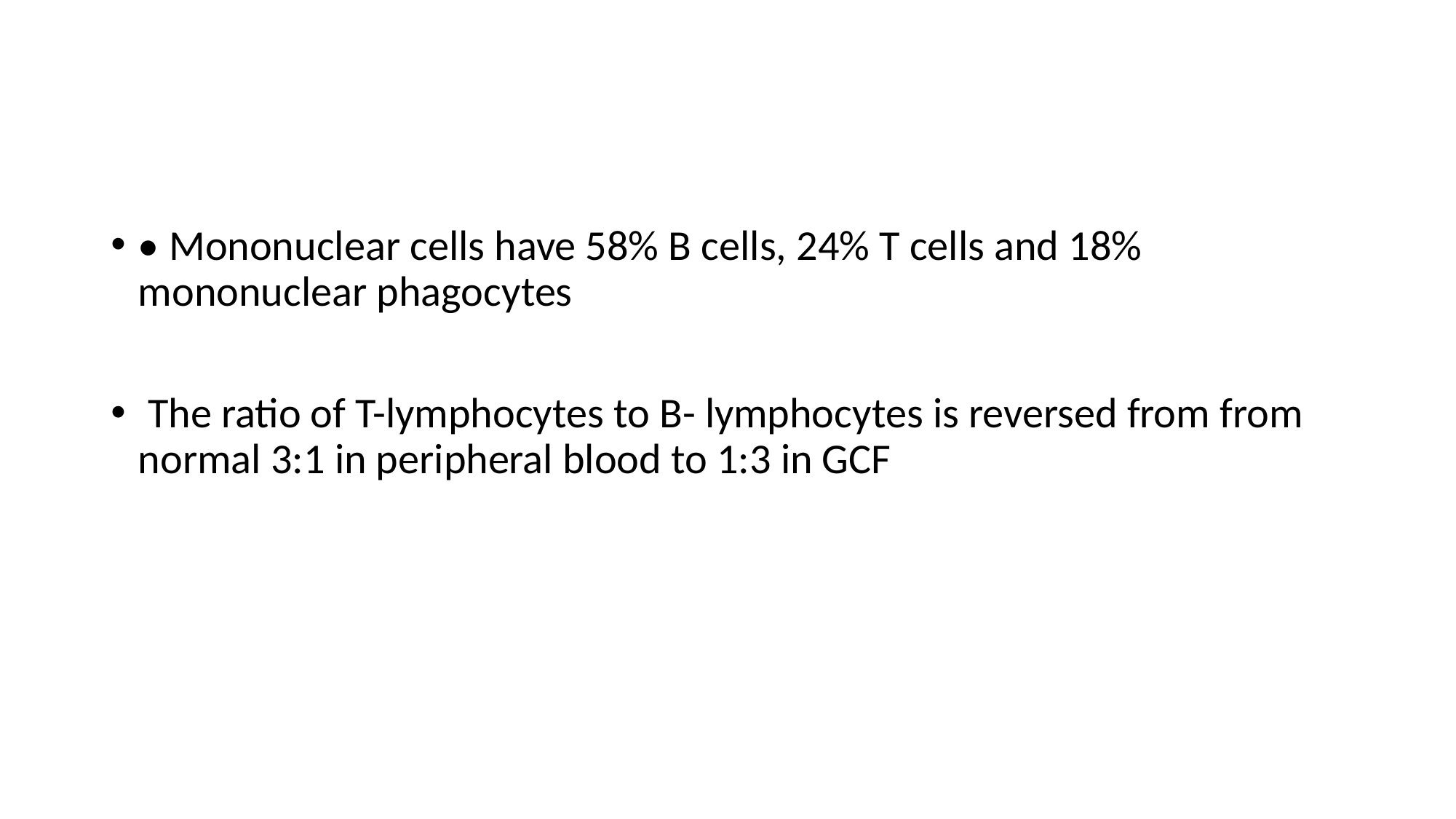

#
• Mononuclear cells have 58% B cells, 24% T cells and 18% mononuclear phagocytes

 The ratio of T-lymphocytes to B- lymphocytes is reversed from from normal 3:1 in peripheral blood to 1:3 in GCF